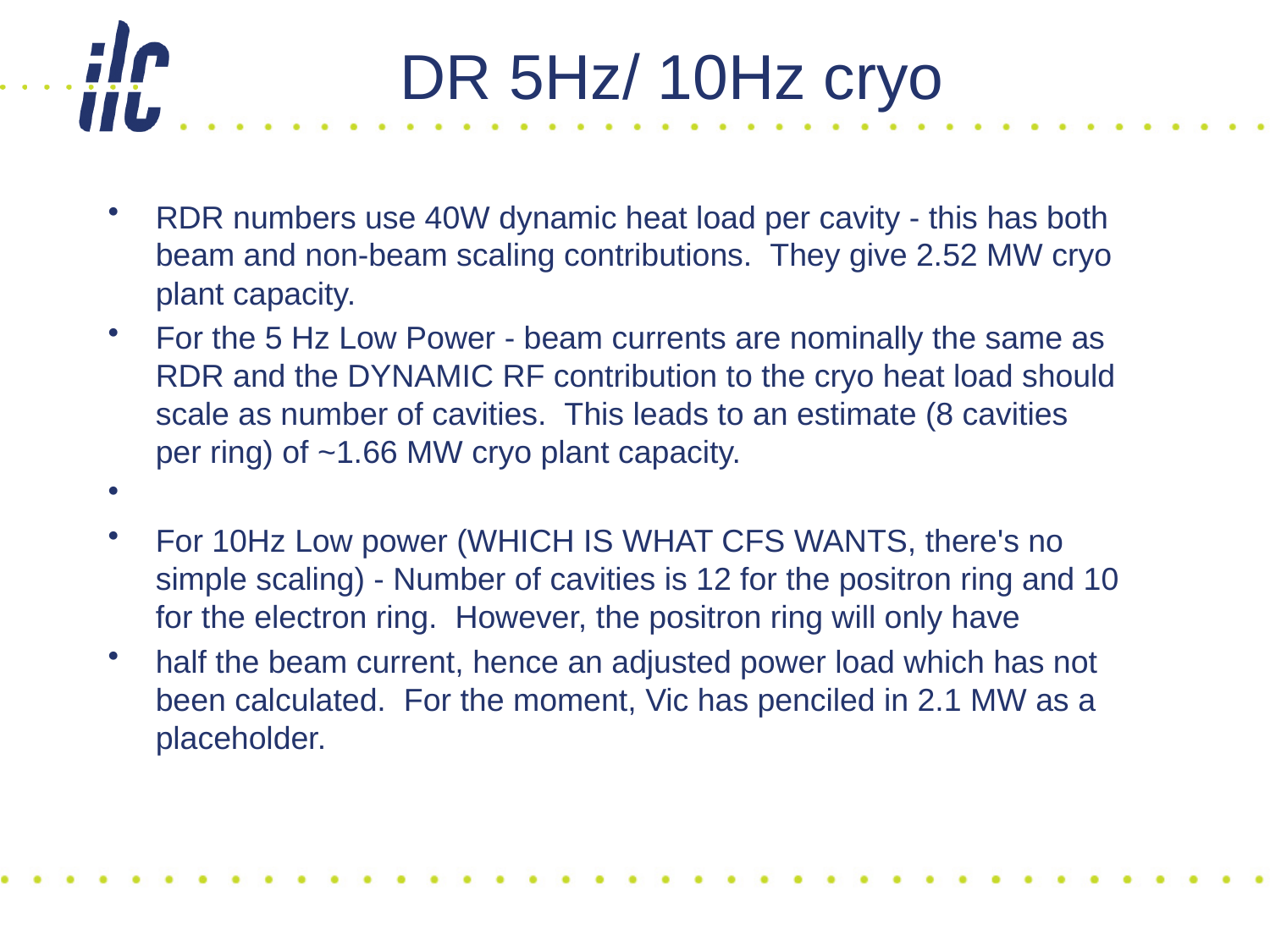

RDR numbers use 40W dynamic heat load per cavity - this has both beam and non-beam scaling contributions.  They give 2.52 MW cryo plant capacity.
For the 5 Hz Low Power - beam currents are nominally the same as RDR and the DYNAMIC RF contribution to the cryo heat load should scale as number of cavities.  This leads to an estimate (8 cavities per ring) of ~1.66 MW cryo plant capacity.

For 10Hz Low power (WHICH IS WHAT CFS WANTS, there's no simple scaling) - Number of cavities is 12 for the positron ring and 10 for the electron ring.  However, the positron ring will only have
half the beam current, hence an adjusted power load which has not been calculated.  For the moment, Vic has penciled in 2.1 MW as a placeholder.
DR 5Hz/ 10Hz cryo